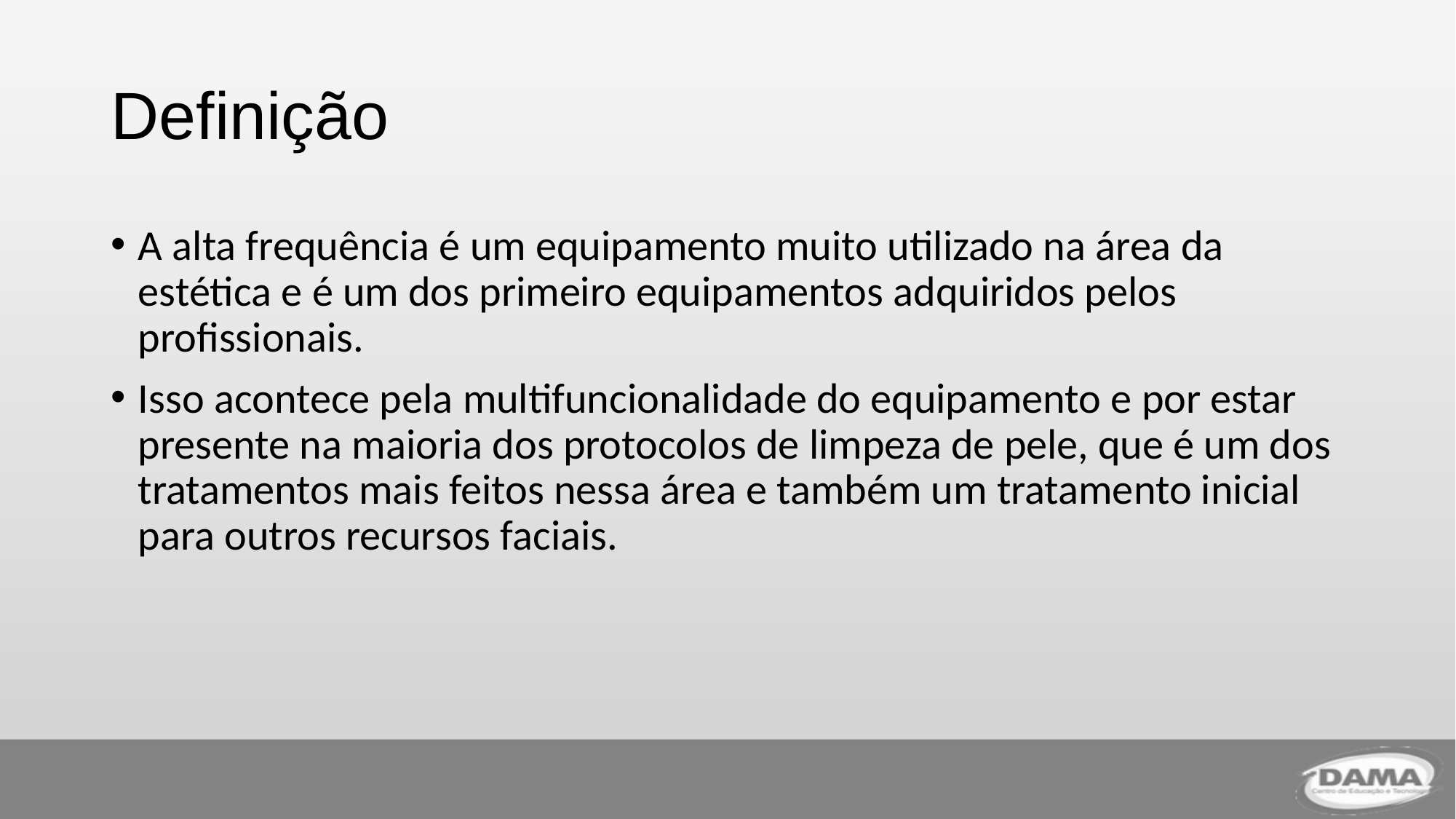

# Definição
A alta frequência é um equipamento muito utilizado na área da estética e é um dos primeiro equipamentos adquiridos pelos profissionais.
Isso acontece pela multifuncionalidade do equipamento e por estar presente na maioria dos protocolos de limpeza de pele, que é um dos tratamentos mais feitos nessa área e também um tratamento inicial para outros recursos faciais.